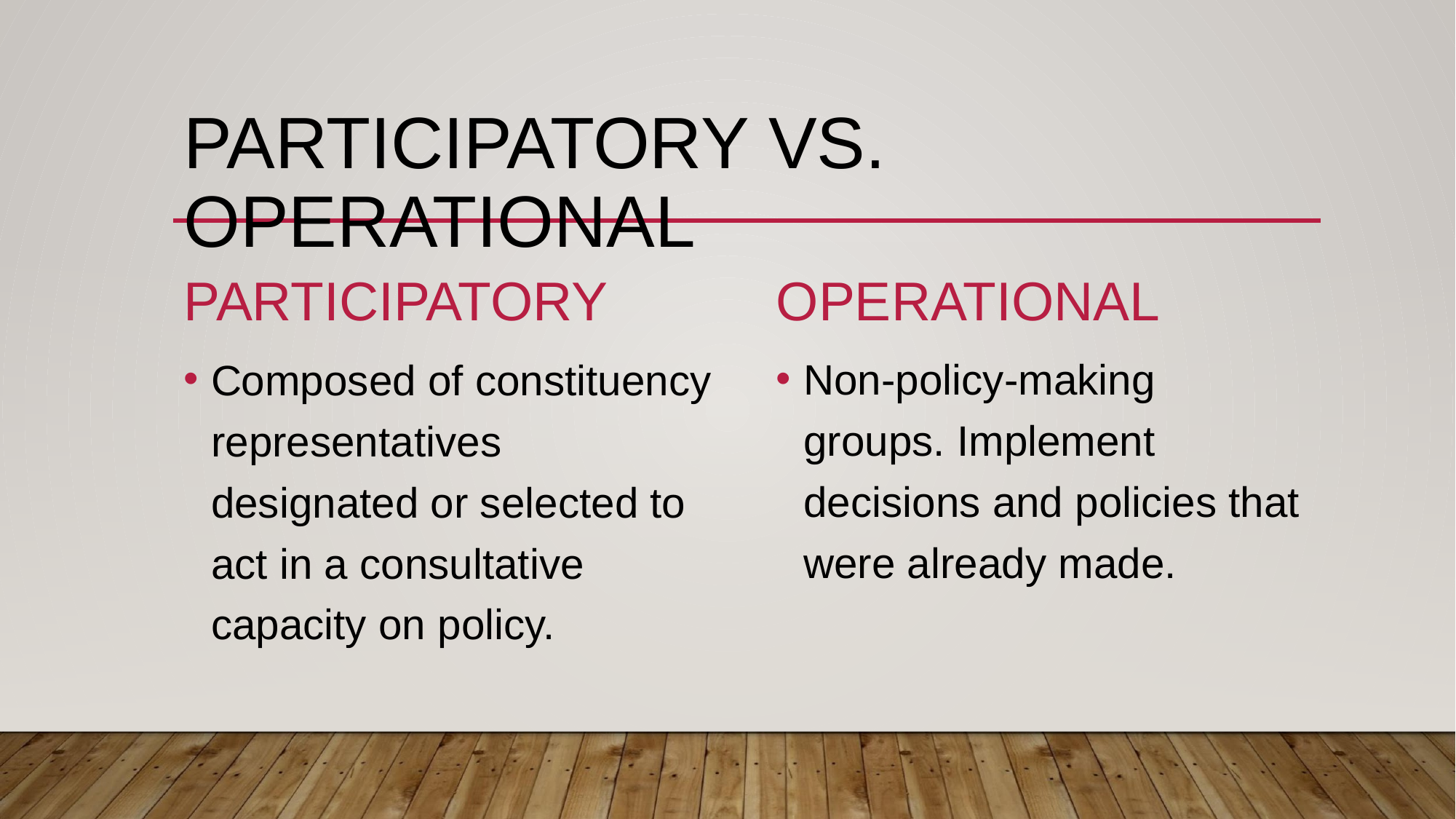

# PARTICIPATORY VS. OPERATIONAL
PARTICIPATORY
OPERATIONAL
Non-policy-making groups. Implement decisions and policies that were already made.
Composed of constituency representatives designated or selected to act in a consultative capacity on policy.